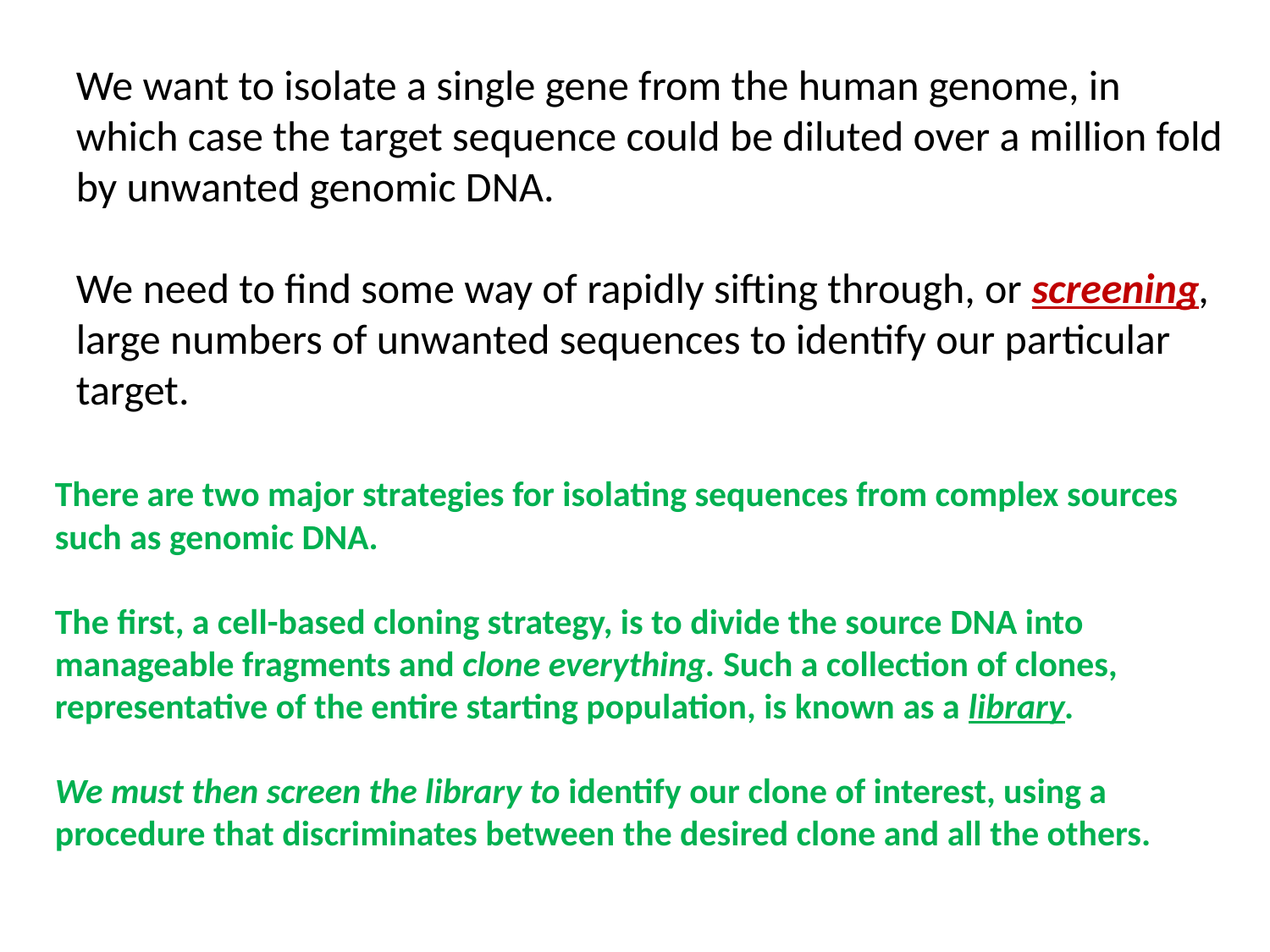

We want to isolate a single gene from the human genome, in which case the target sequence could be diluted over a million fold by unwanted genomic DNA.

We need to find some way of rapidly sifting through, or screening, large numbers of unwanted sequences to identify our particular target.

There are two major strategies for isolating sequences from complex sources such as genomic DNA.

The first, a cell-based cloning strategy, is to divide the source DNA into manageable fragments and clone everything. Such a collection of clones, representative of the entire starting population, is known as a library.

We must then screen the library to identify our clone of interest, using a procedure that discriminates between the desired clone and all the others.